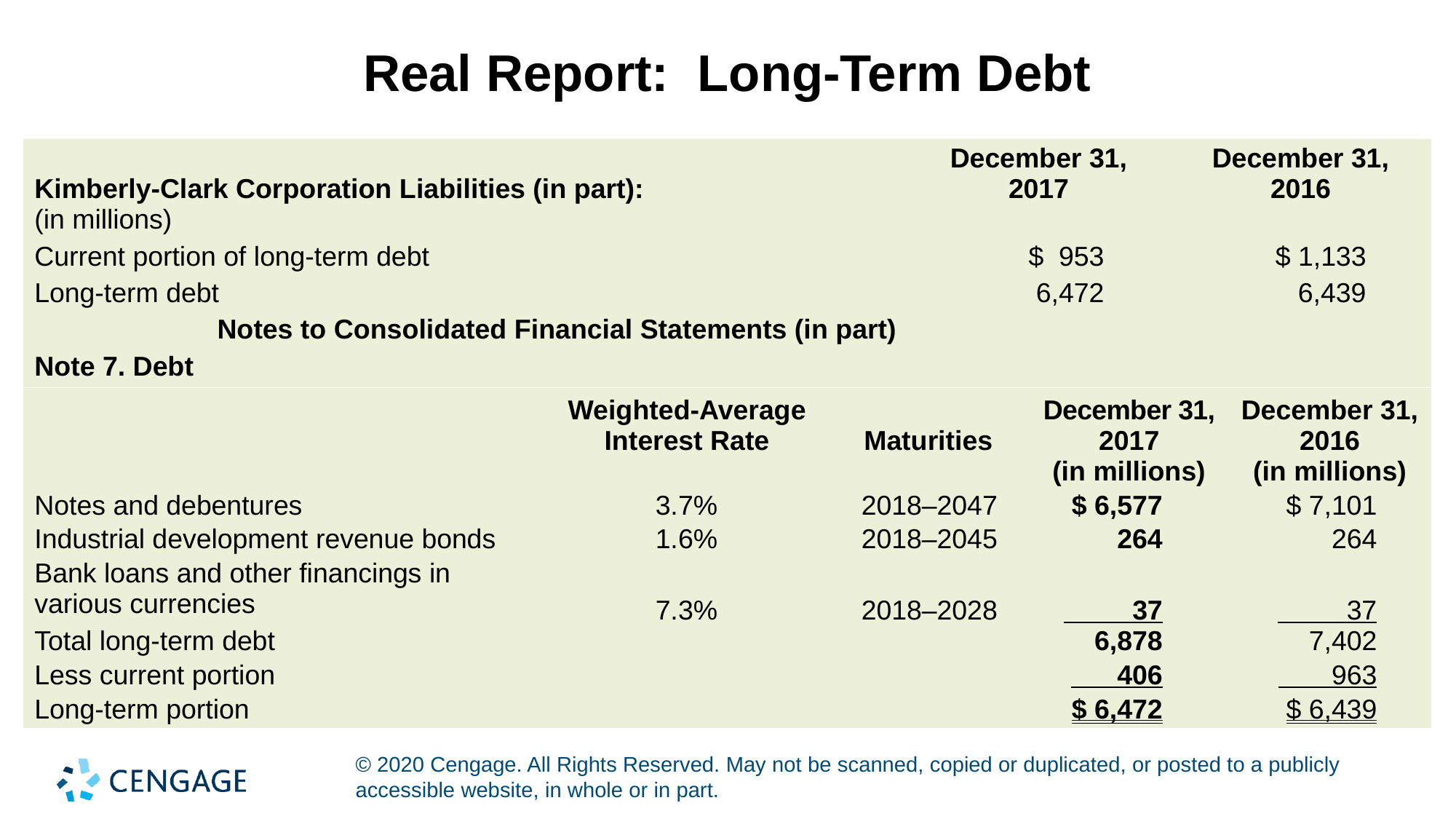

# Real Report:  Long-Term Debt
| Kimberly-Clark Corporation Liabilities (in part): | December 31, 2017 | December 31, 2016 |
| --- | --- | --- |
| (in millions) |  |  |
| Current portion of long-term debt | $ 953 | $ 1,133 |
| Long-term debt | 6,472 | 6,439 |
| Notes to Consolidated Financial Statements (in part) |  |  |
| Note 7. Debt |  |  |
|  | Weighted-Average Interest Rate | Maturities | December 31, 2017 | December 31, 2016 |
| --- | --- | --- | --- | --- |
|  |  |  | (in millions) | (in millions) |
| Notes and debentures | 3.7% | 2018–2047 | $ 6,577 | $ 7,101 |
| Industrial development revenue bonds | 1.6% | 2018–2045 | 264 | 264 |
| Bank loans and other financings in various currencies | 7.3% | 2018–2028 | 37 | 37 |
| Total long-term debt |  |  | 6,878 | 7,402 |
| Less current portion |  |  | 406 | 963 |
| Long-term portion |  |  | $ 6,472 | $ 6,439 |